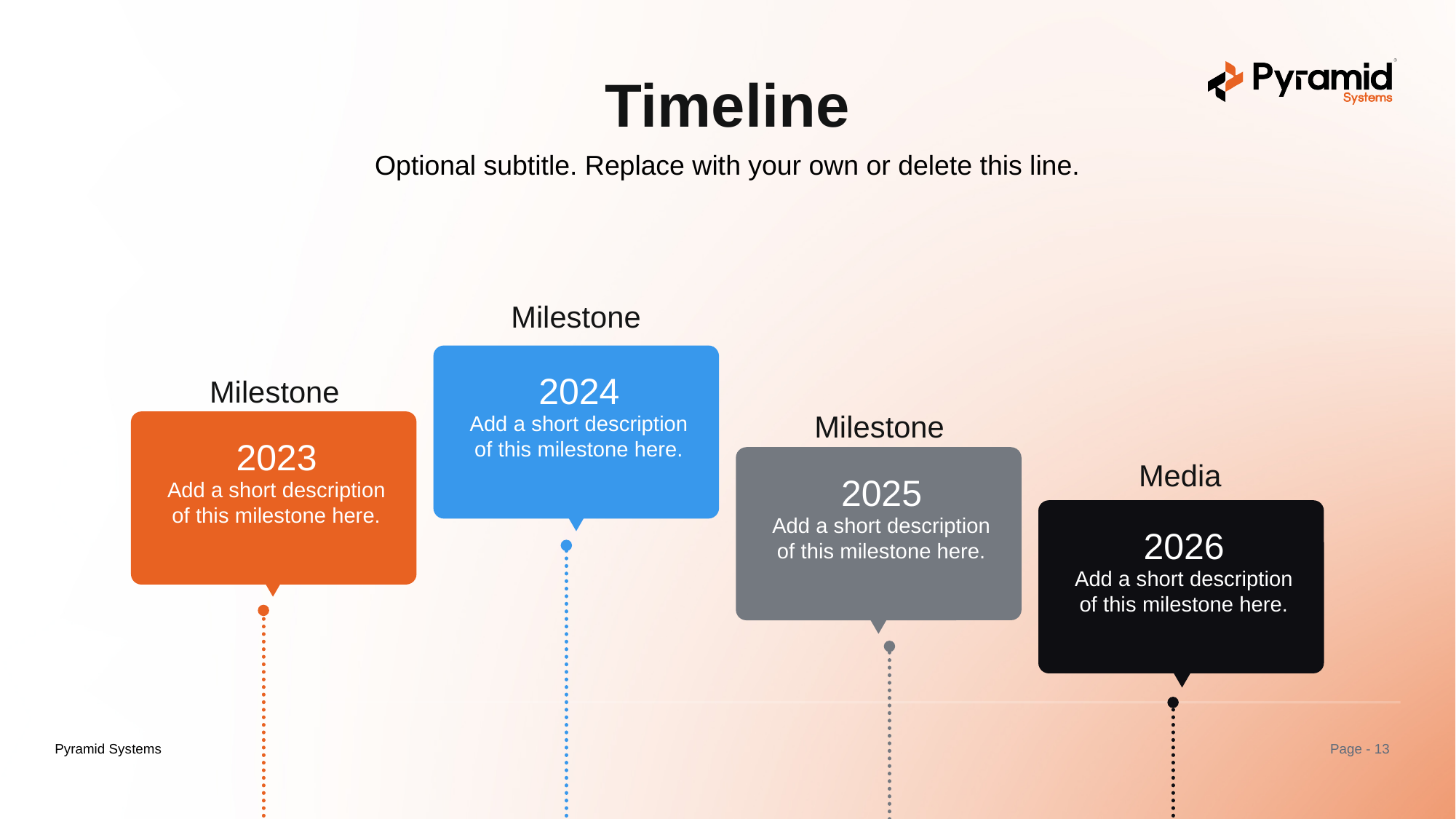

Timeline
Optional subtitle. Replace with your own or delete this line.
Milestone

2024
Milestone
Milestone
Add a short description of this milestone here.

2023

Media
2025
Add a short description of this milestone here.

Add a short description of this milestone here.

2026

Add a short description of this milestone here.